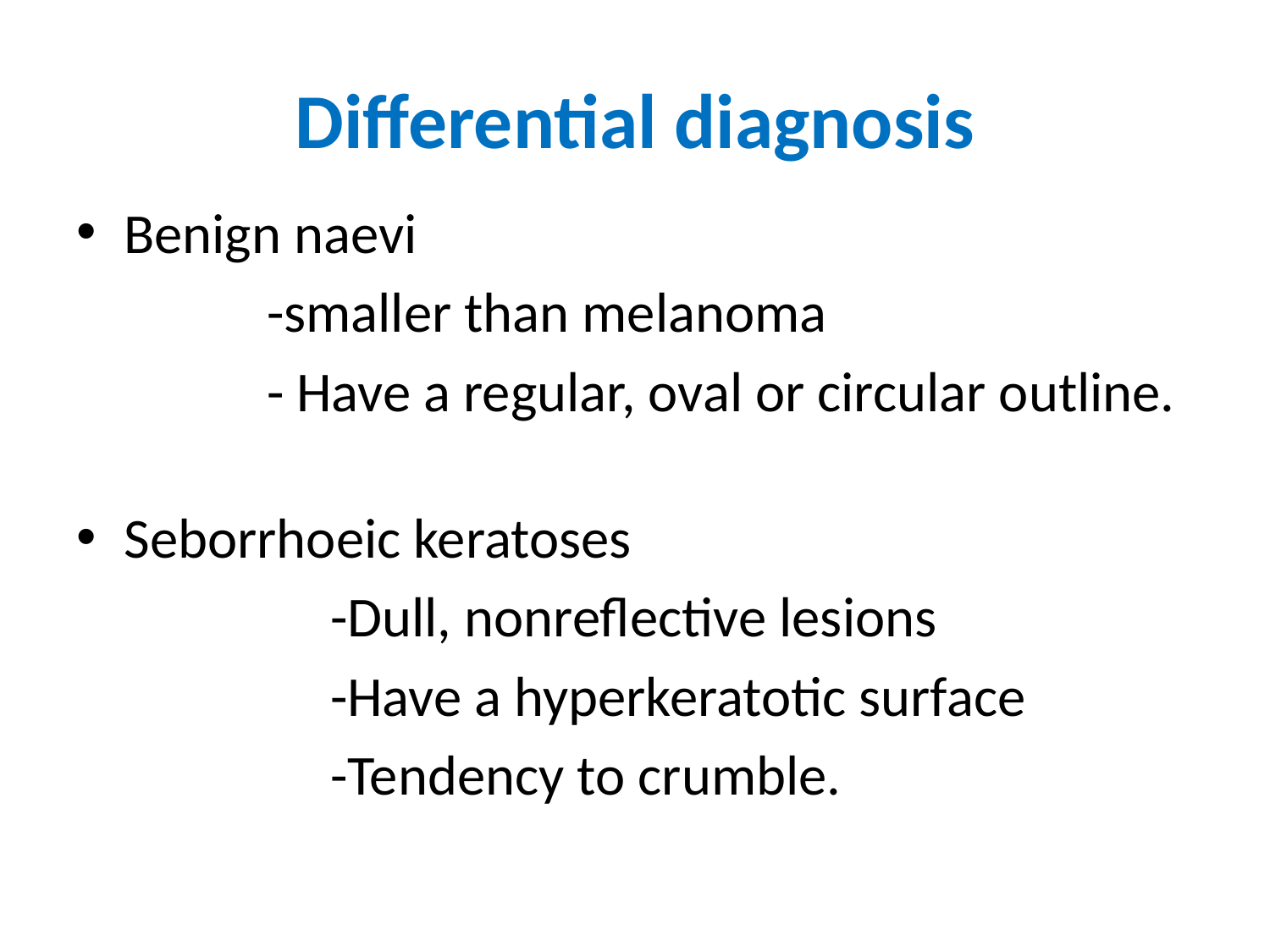

# Differential diagnosis
Benign naevi
               -smaller than melanoma
               - Have a regular, oval or circular outline.
Seborrhoeic keratoses
                    -Dull, nonreflective lesions
                    -Have a hyperkeratotic surface
                    -Tendency to crumble.